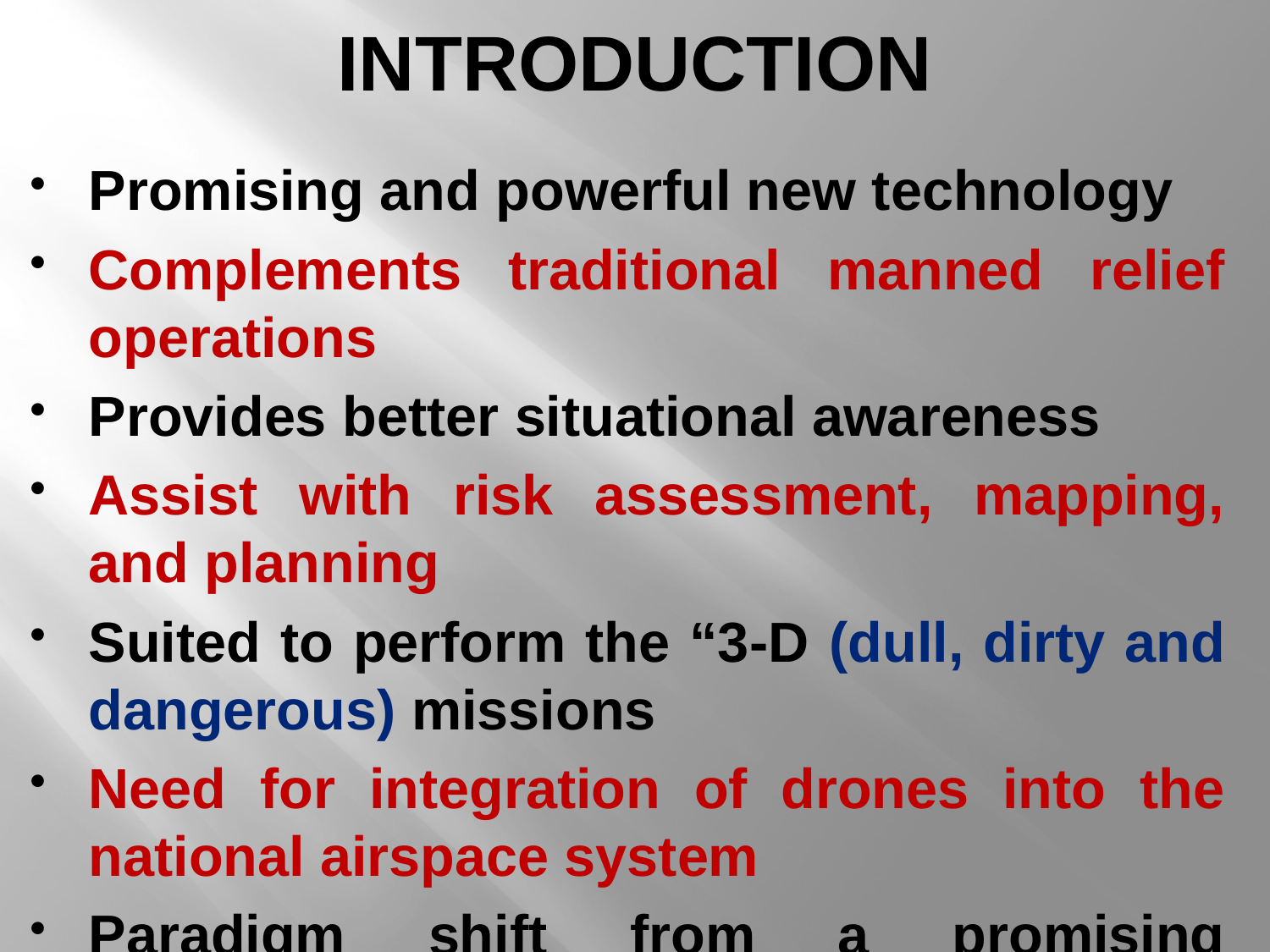

# INTRODUCTION
Promising and powerful new technology
Complements traditional manned relief operations
Provides better situational awareness
Assist with risk assessment, mapping, and planning
Suited to perform the “3-D (dull, dirty and dangerous) missions
Need for integration of drones into the national airspace system
Paradigm shift from a promising technology to a game changing reality